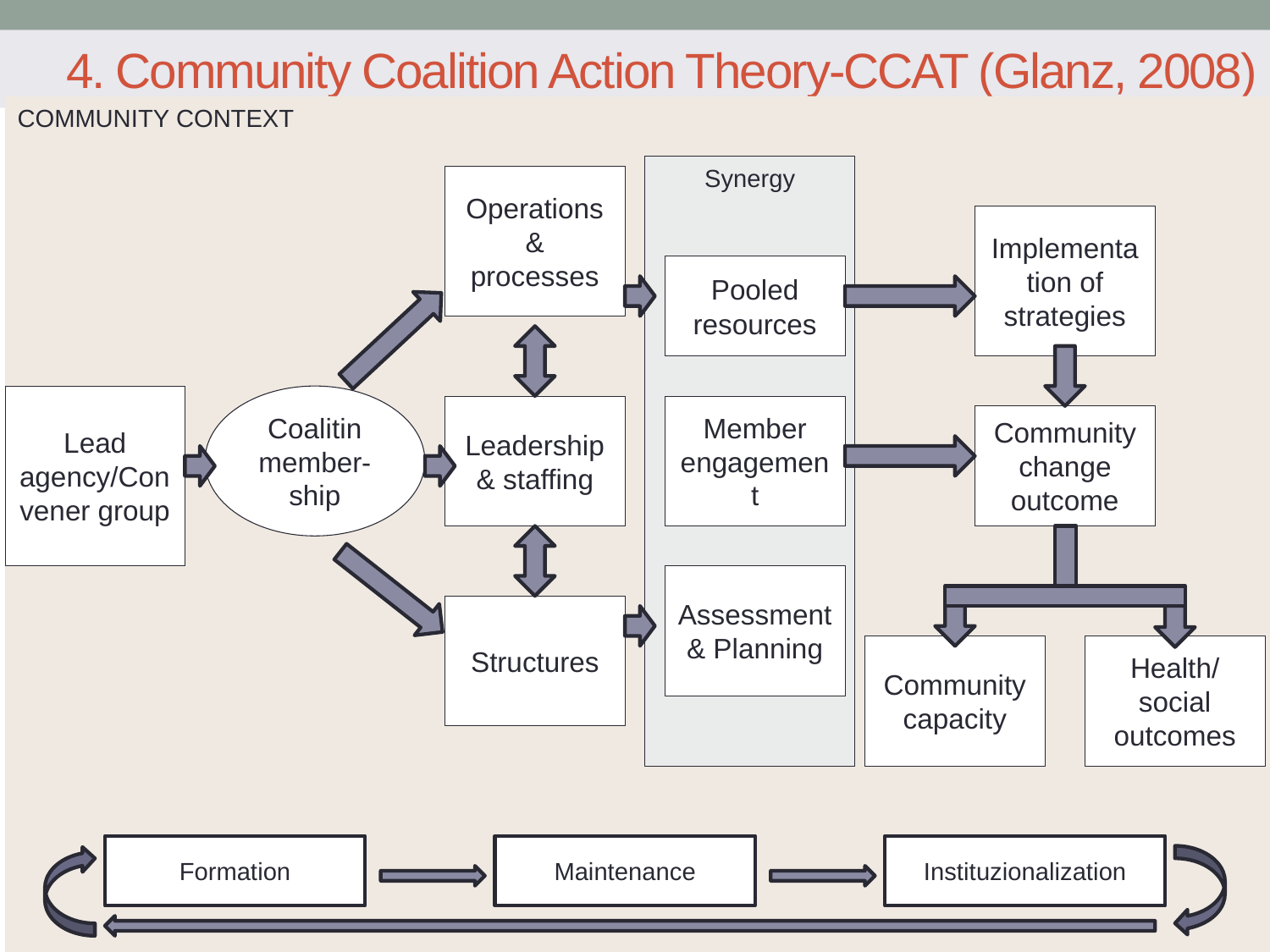

# 4. Community Coalition Action Theory-CCAT (Glanz, 2008)
COMMUNITY CONTEXT
Synergy
Operations & processes
Implementation of strategies
Pooled resources

Lead agency/Convener group
Coalitin member-ship
Leadership & staffing
Member engagement
Community change outcome

Assessment & Planning

Structures

Community capacity
Health/social outcomes
Formation
Maintenance
Instituzionalization